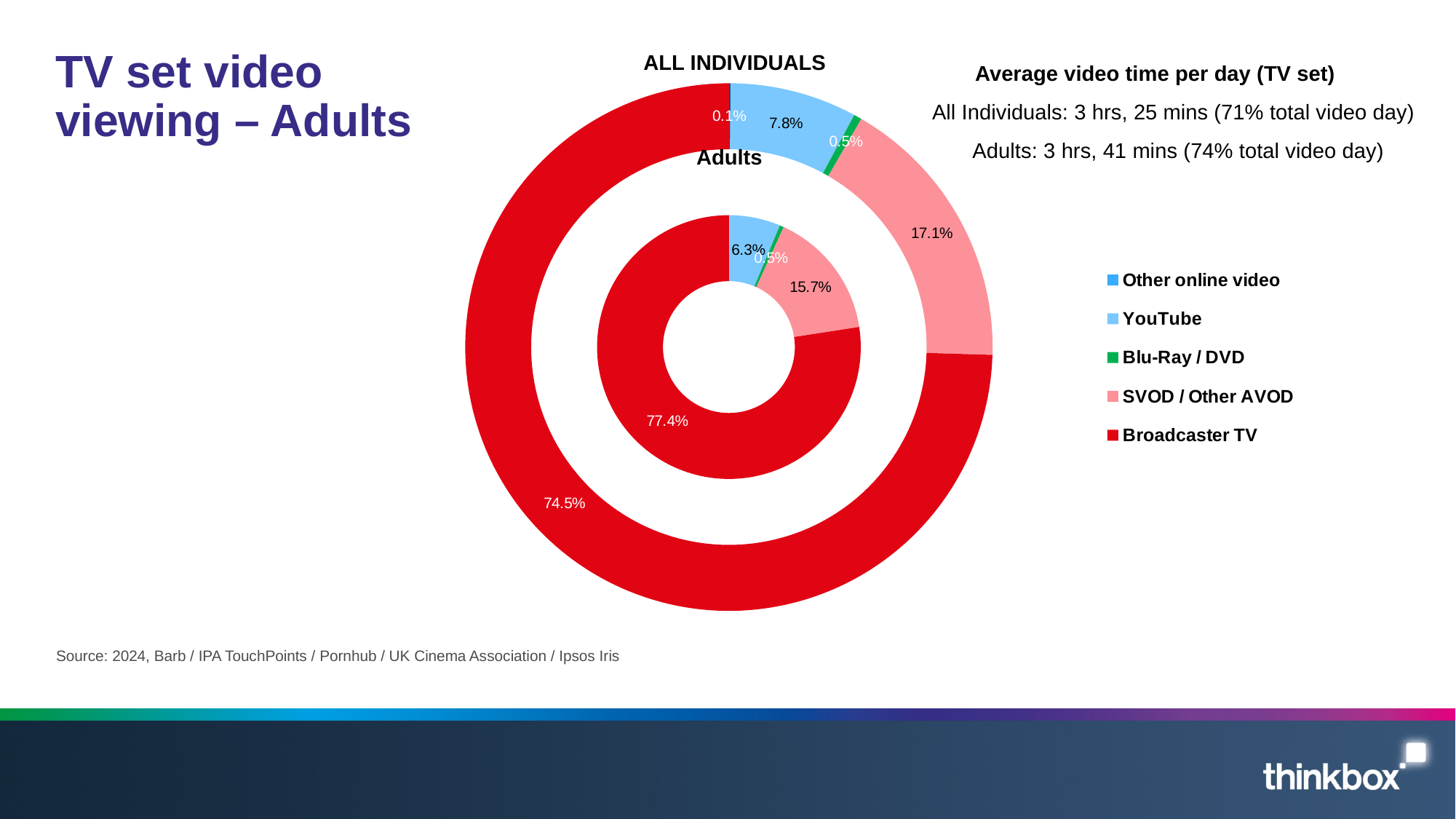

### Chart

| Category | Adults | Column1 | All Inds2 |
|---|---|---|---|
| Other online video | 0.13333333333333333 | None | 0.2 |
| YouTube | 13.866666666666667 | None | 16.0 |
| Blu-Ray / DVD | 1.1 | None | 1.0 |
| SVOD / Other AVOD | 34.849999999999994 | None | 35.1 |
| Broadcaster TV | 171.41105654761904 | None | 153.0 |
# TV set video viewing – Adults
ALL INDIVIDUALS
Average video time per day (TV set)
All Individuals: 3 hrs, 25 mins (71% total video day)
Adults: 3 hrs, 41 mins (74% total video day)
Adults
Source: 2024, Barb / IPA TouchPoints / Pornhub / UK Cinema Association / Ipsos Iris